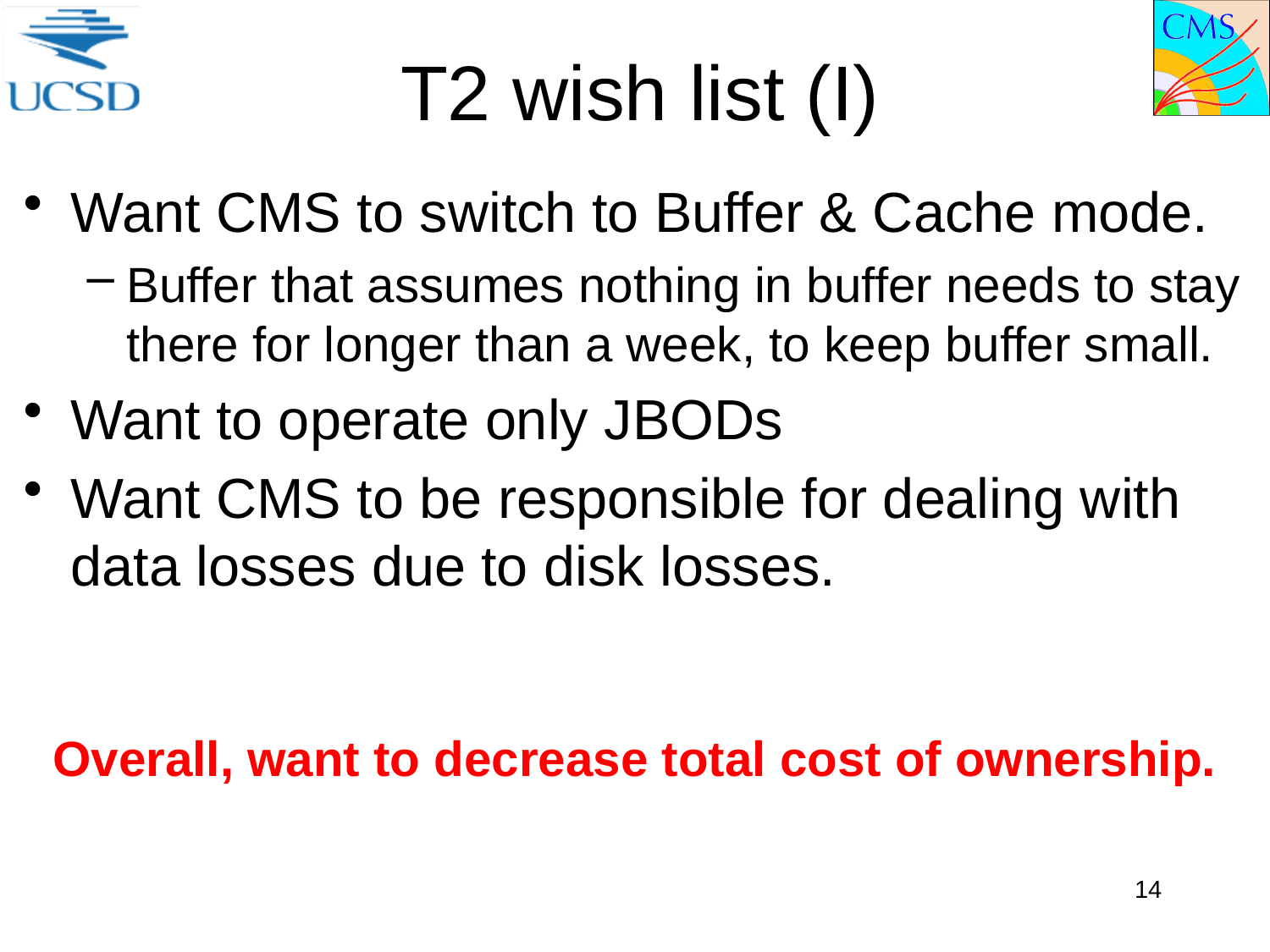

# T2 wish list (I)
Want CMS to switch to Buffer & Cache mode.
Buffer that assumes nothing in buffer needs to stay there for longer than a week, to keep buffer small.
Want to operate only JBODs
Want CMS to be responsible for dealing with data losses due to disk losses.
Overall, want to decrease total cost of ownership.
14